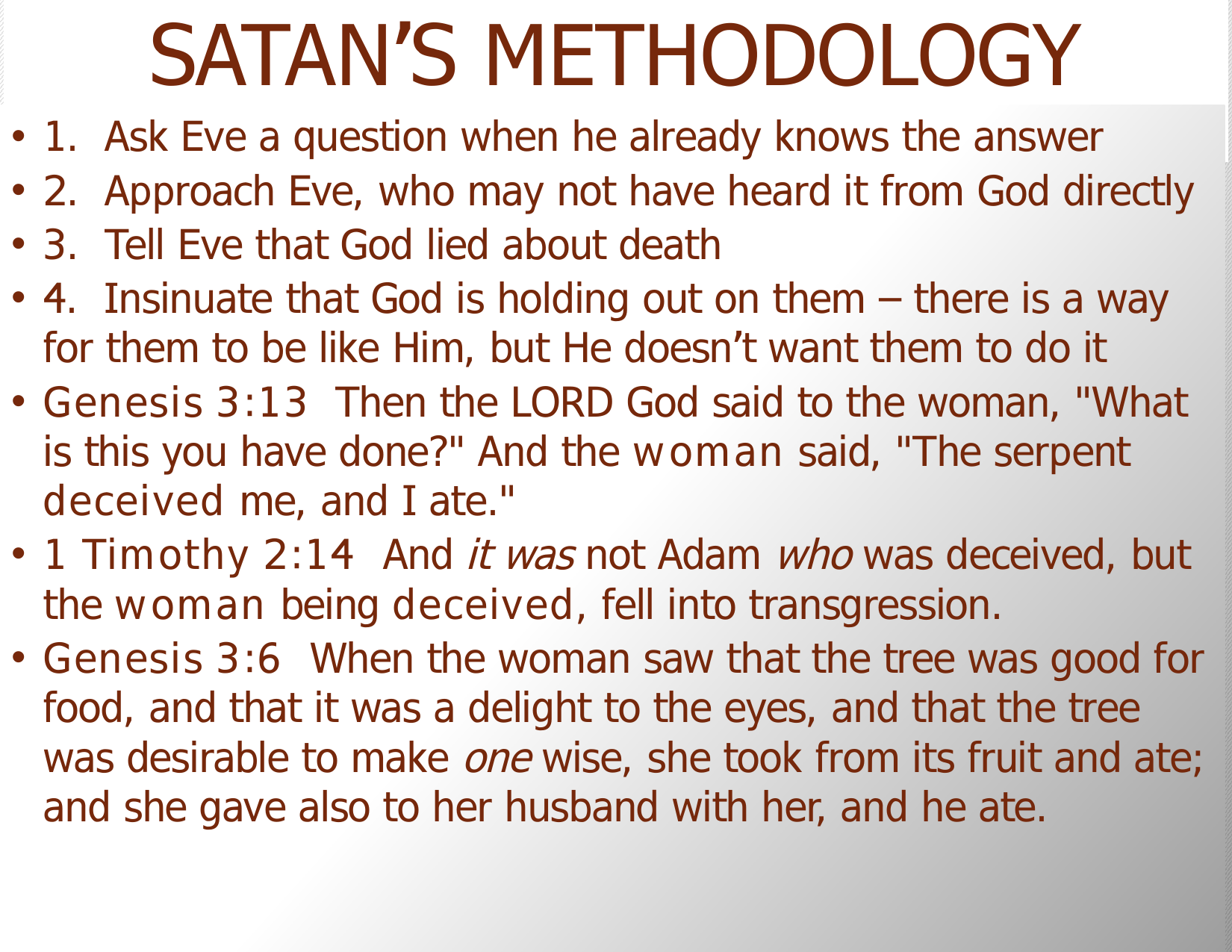

# SATAN’S METHODOLOGY
1.  Ask Eve a question when he already knows the answer
2.  Approach Eve, who may not have heard it from God directly
3.  Tell Eve that God lied about death
4.  Insinuate that God is holding out on them – there is a way for them to be like Him, but He doesn’t want them to do it
Genesis 3:13  Then the LORD God said to the woman, "What is this you have done?" And the woman said, "The serpent deceived me, and I ate."
1 Timothy 2:14  And it was not Adam who was deceived, but the woman being deceived, fell into transgression.
Genesis 3:6  When the woman saw that the tree was good for food, and that it was a delight to the eyes, and that the tree was desirable to make one wise, she took from its fruit and ate; and she gave also to her husband with her, and he ate.